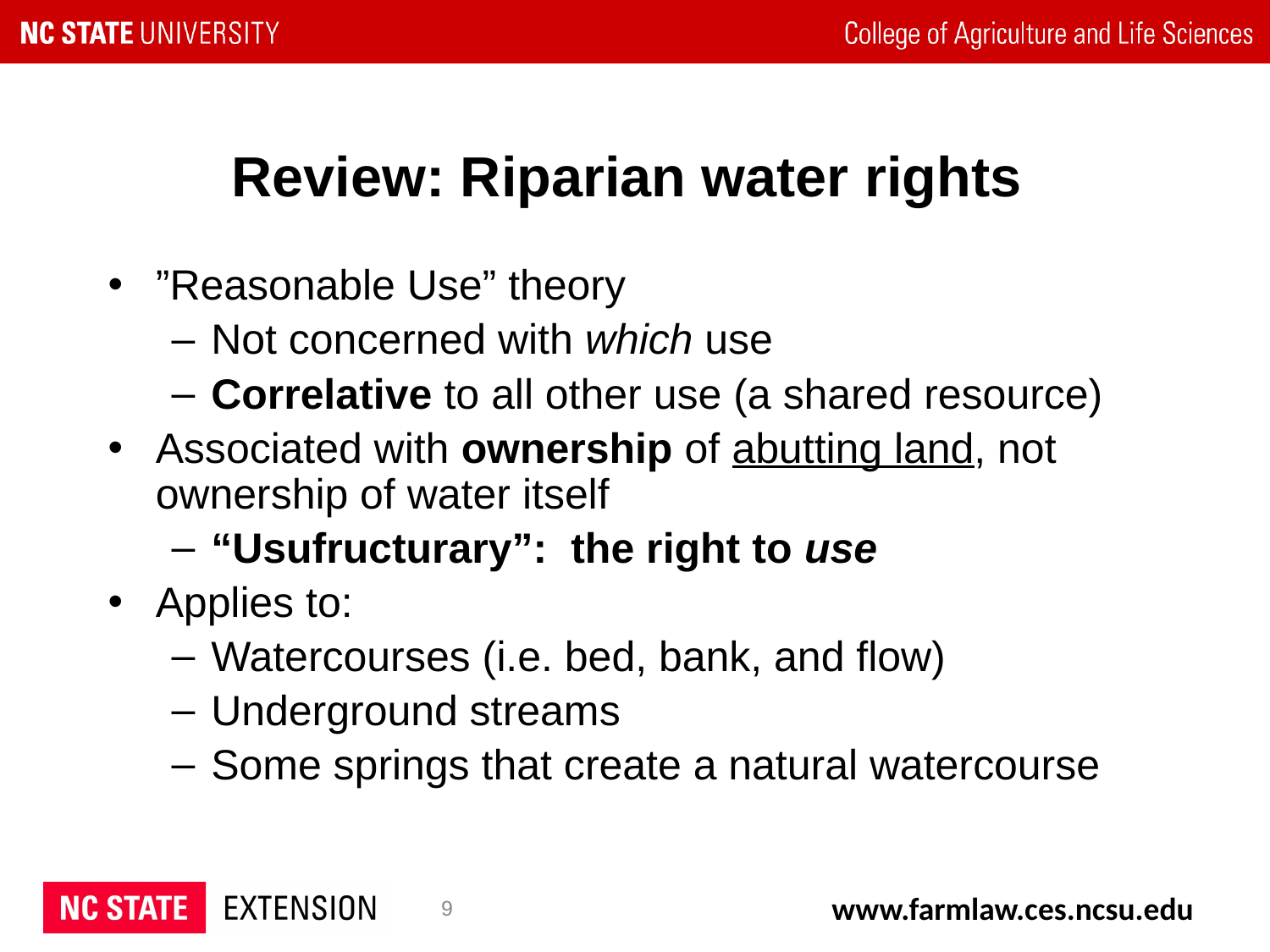

# Review: Riparian water rights
”Reasonable Use” theory
Not concerned with which use
Correlative to all other use (a shared resource)
Associated with ownership of abutting land, not ownership of water itself
“Usufructurary”:  the right to use
Applies to:
Watercourses (i.e. bed, bank, and flow)
Underground streams
Some springs that create a natural watercourse
9